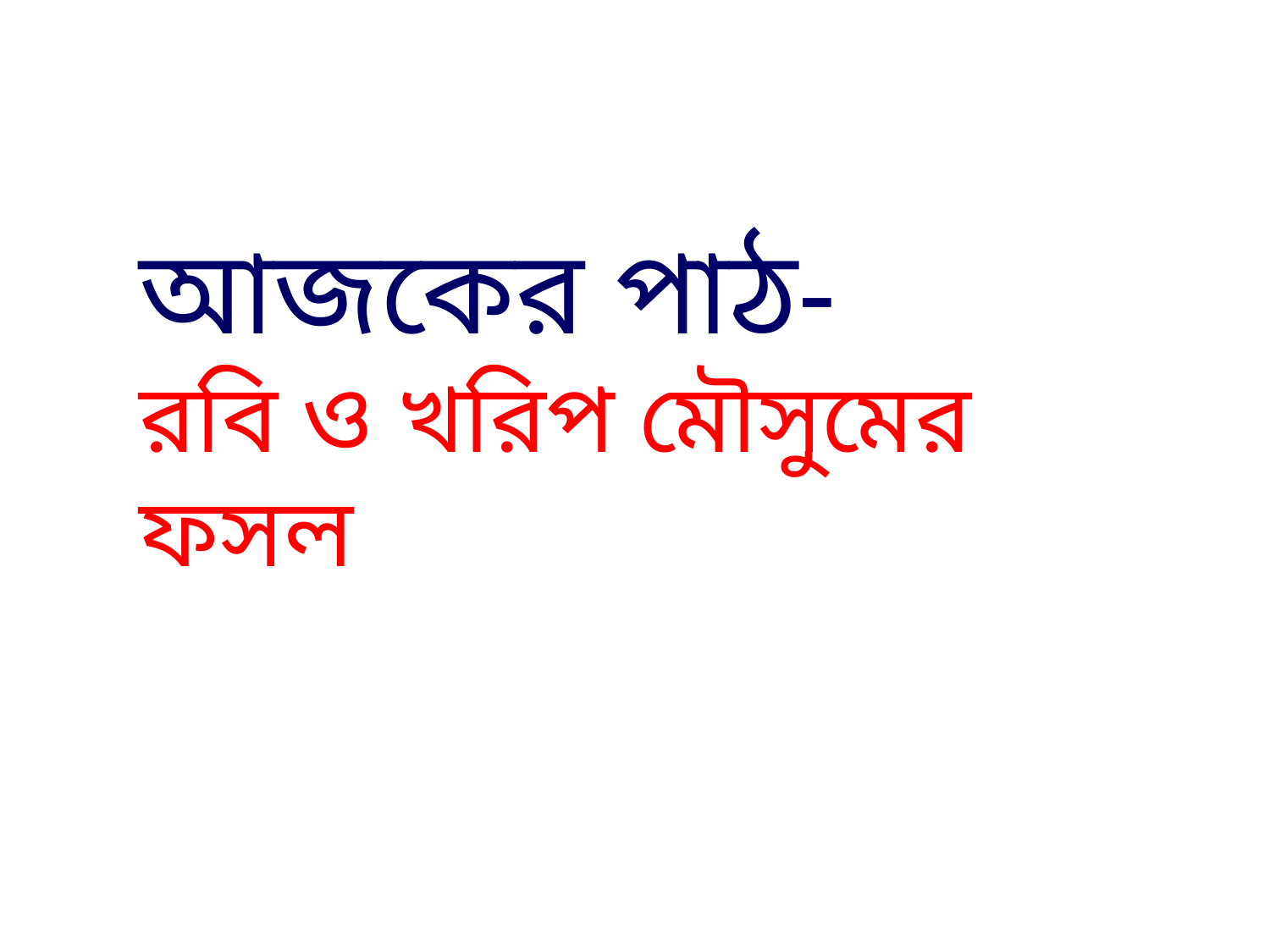

আজকের পাঠ-
রবি ও খরিপ মৌসুমের ফসল